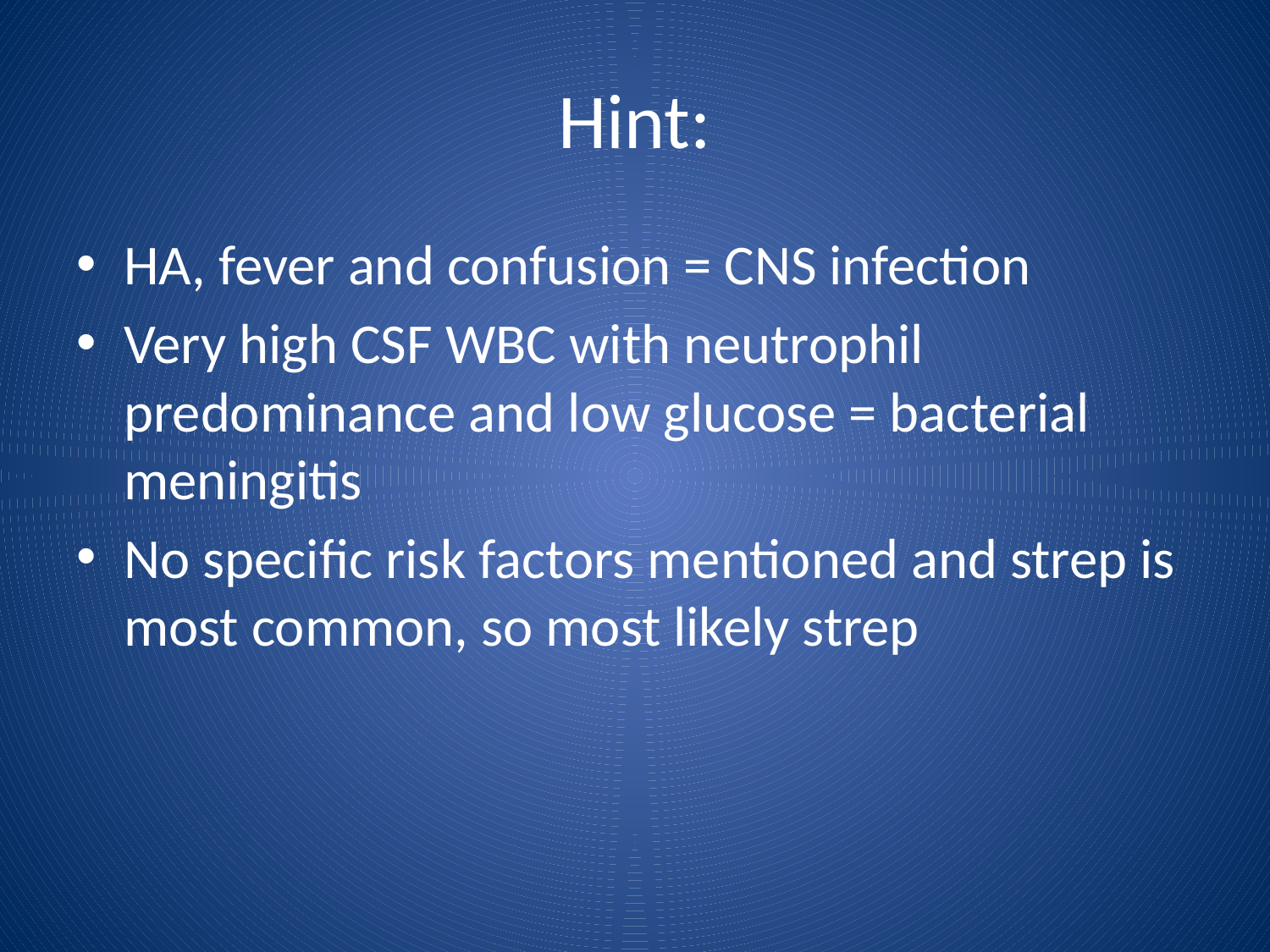

# Hint:
HA, fever and confusion = CNS infection
Very high CSF WBC with neutrophil predominance and low glucose = bacterial meningitis
No specific risk factors mentioned and strep is most common, so most likely strep